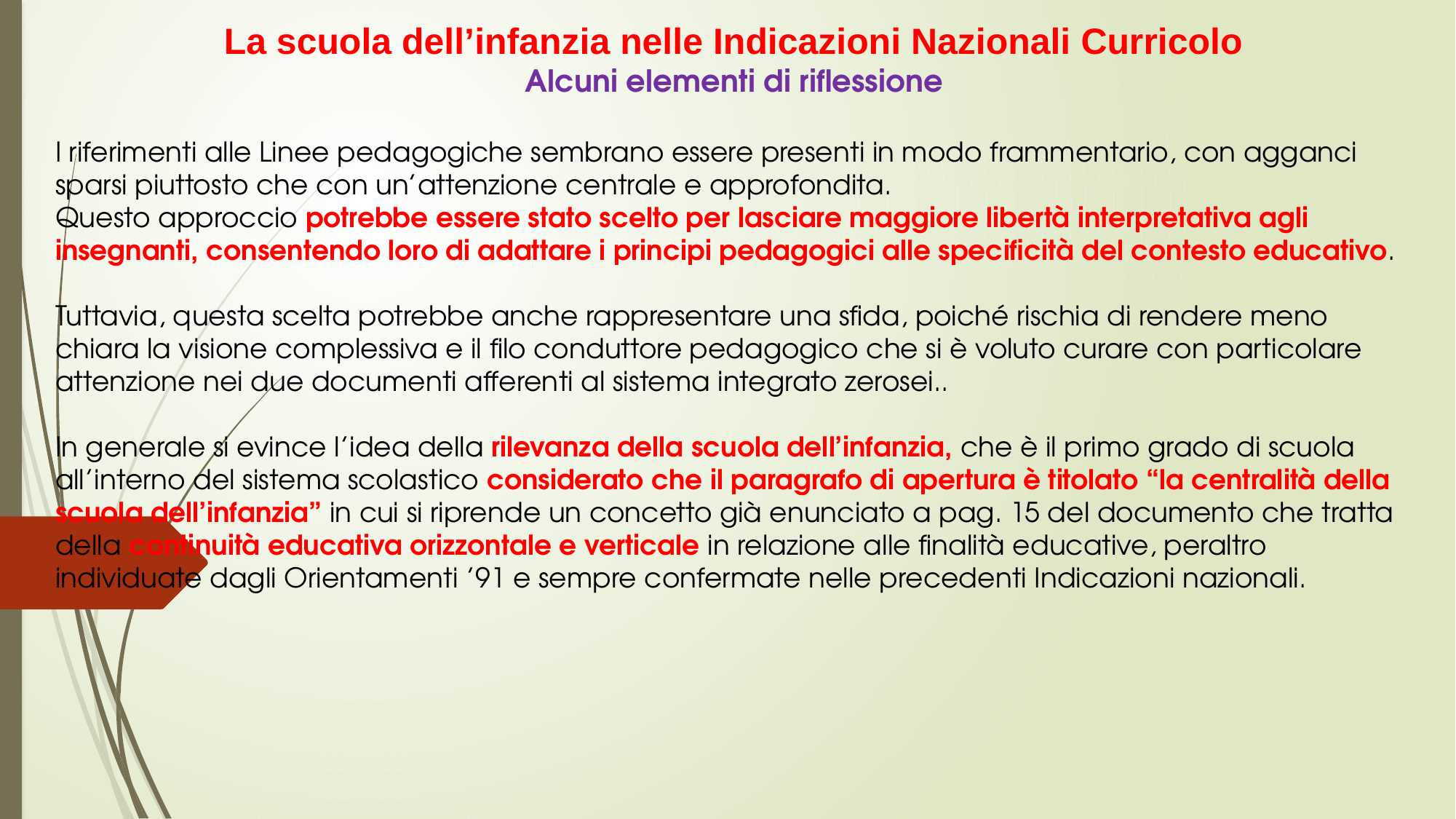

La scuola dell’infanzia nelle Indicazioni Nazionali Curricolo
Alcuni elementi di riflessione

I riferimenti alle Linee pedagogiche sembrano essere presenti in modo frammentario, con agganci sparsi piuttosto che con un’attenzione centrale e approfondita.
Questo approccio potrebbe essere stato scelto per lasciare maggiore libertà interpretativa agli insegnanti, consentendo loro di adattare i principi pedagogici alle specificità del contesto educativo.

Tuttavia, questa scelta potrebbe anche rappresentare una sfida, poiché rischia di rendere meno chiara la visione complessiva e il filo conduttore pedagogico che si è voluto curare con particolare attenzione nei due documenti afferenti al sistema integrato zerosei..

In generale si evince l’idea della rilevanza della scuola dell’infanzia, che è il primo grado di scuola all’interno del sistema scolastico considerato che il paragrafo di apertura è titolato “la centralità della scuola dell’infanzia” in cui si riprende un concetto già enunciato a pag. 15 del documento che tratta della continuità educativa orizzontale e verticale in relazione alle finalità educative, peraltro individuate dagli Orientamenti ’91 e sempre confermate nelle precedenti Indicazioni nazionali.

#